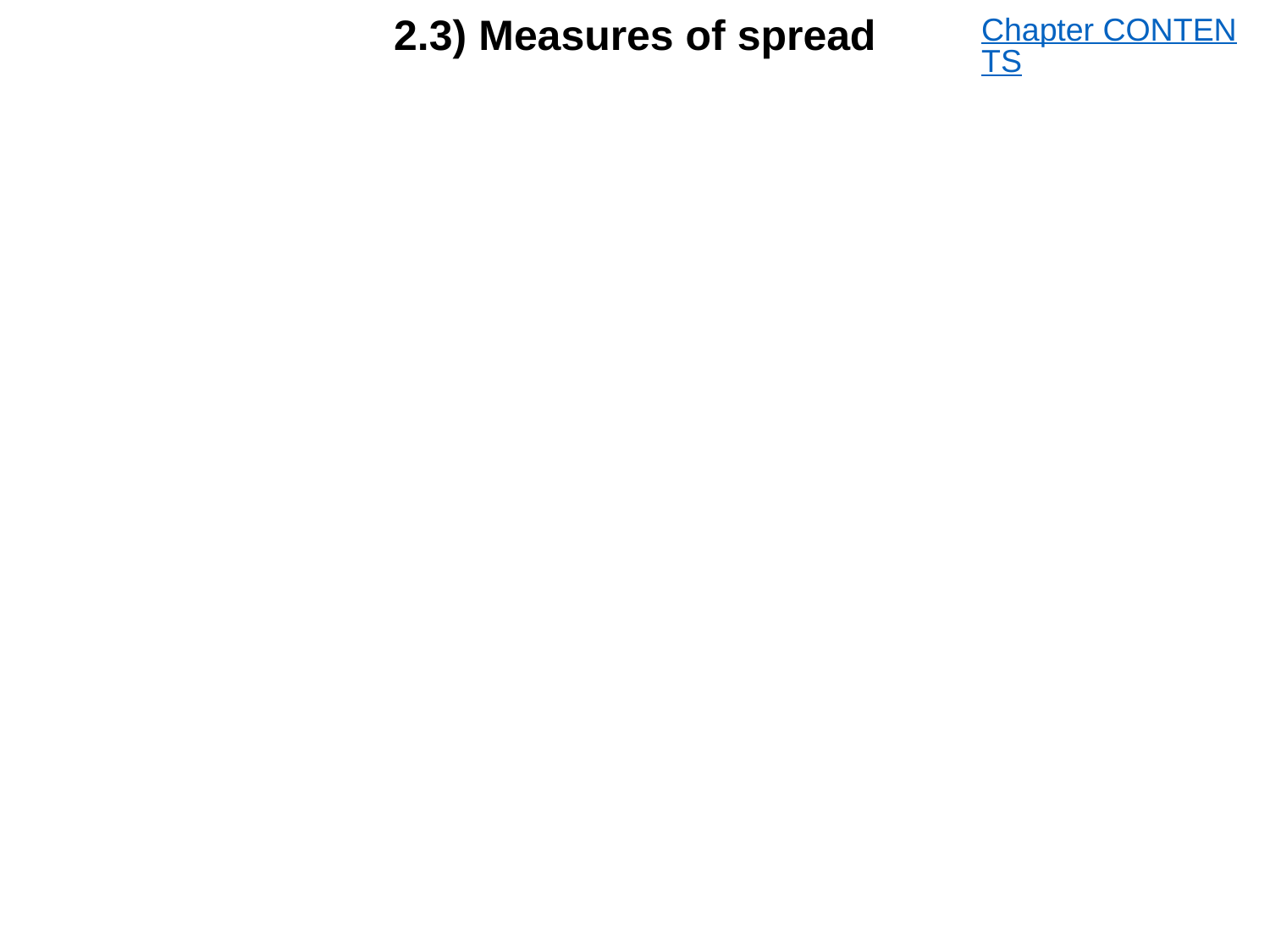

# 2.3) Measures of spread
Chapter CONTENTS